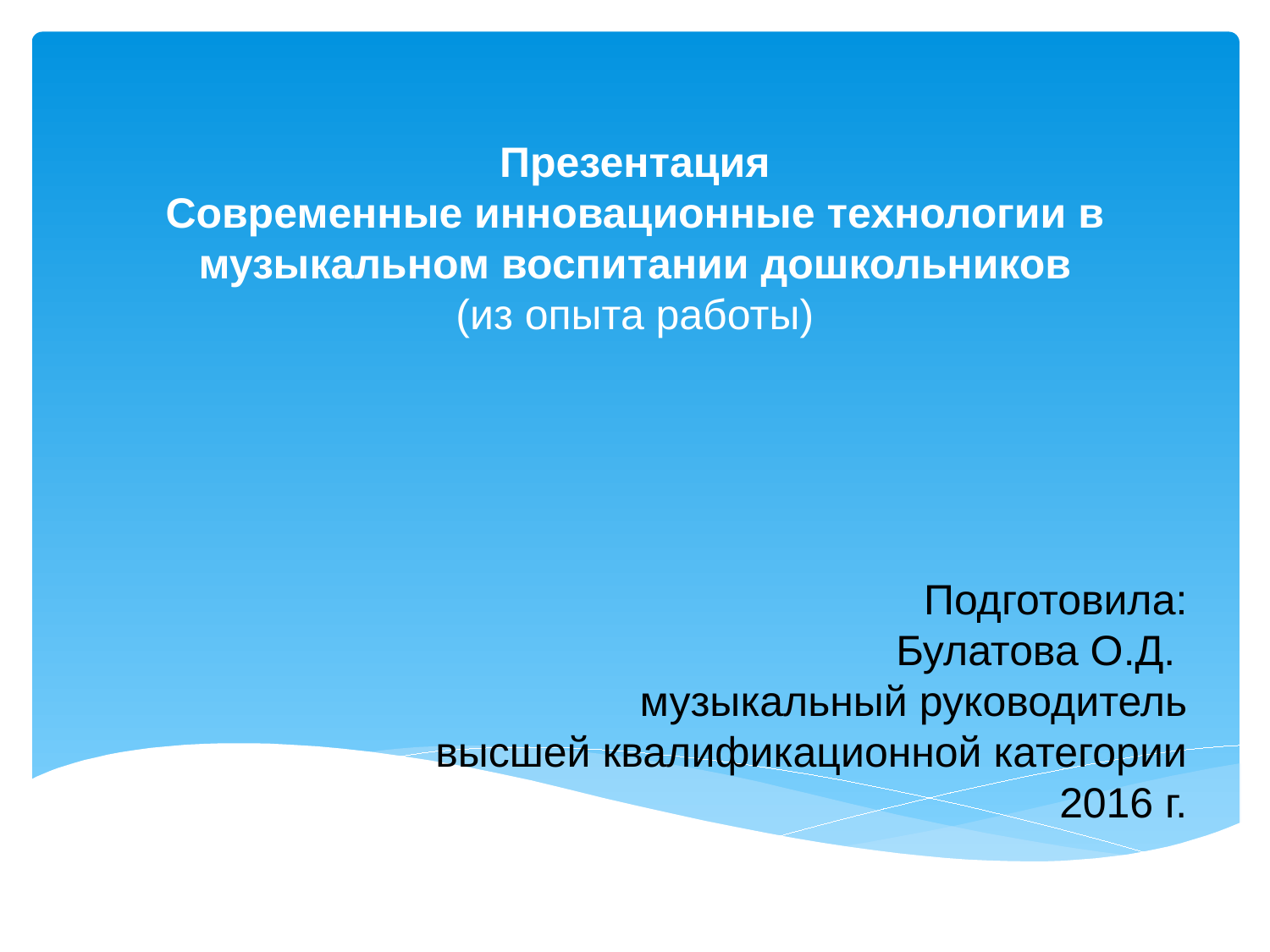

# Презентация Современные инновационные технологии в музыкальном воспитании дошкольников (из опыта работы)

Подготовила:
Булатова О.Д.
музыкальный руководитель
 высшей квалификационной категории
2016 г.